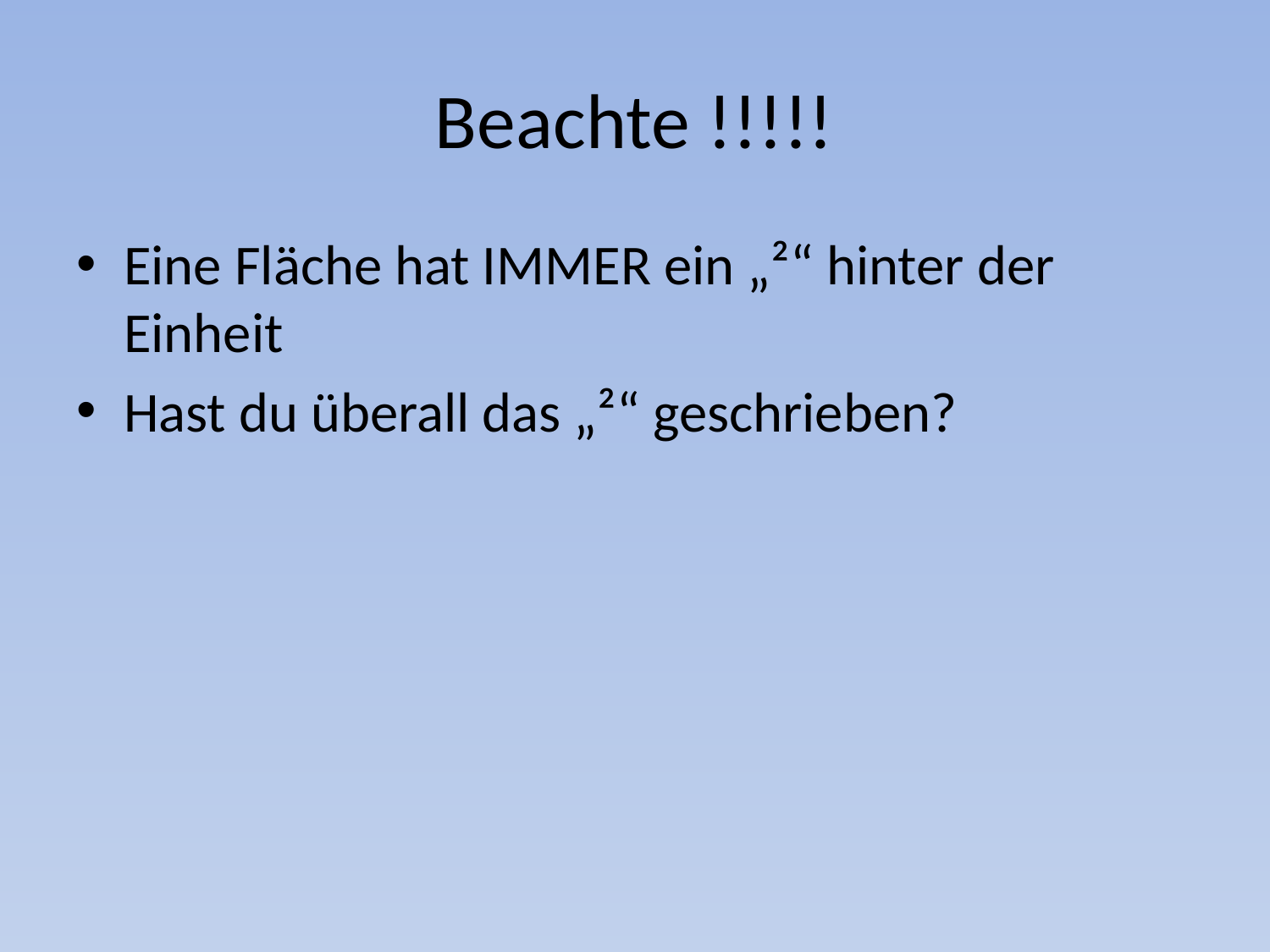

# Beachte !!!!!
Eine Fläche hat IMMER ein „²“ hinter der Einheit
Hast du überall das „²“ geschrieben?